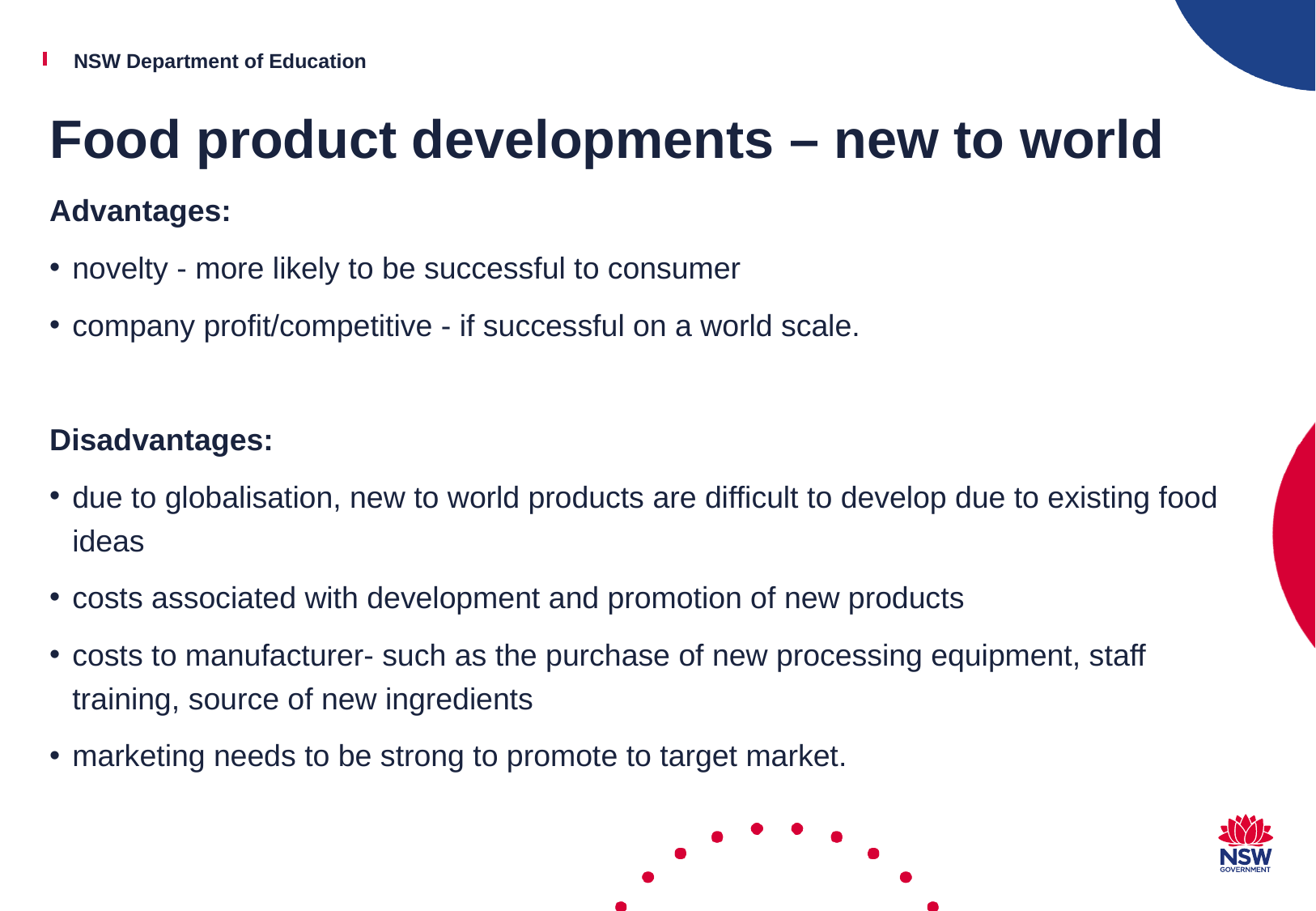

# Food product developments – new to world
Advantages:
novelty - more likely to be successful to consumer
company profit/competitive - if successful on a world scale.

Disadvantages:
due to globalisation, new to world products are difficult to develop due to existing food ideas
costs associated with development and promotion of new products
costs to manufacturer- such as the purchase of new processing equipment, staff training, source of new ingredients
marketing needs to be strong to promote to target market.